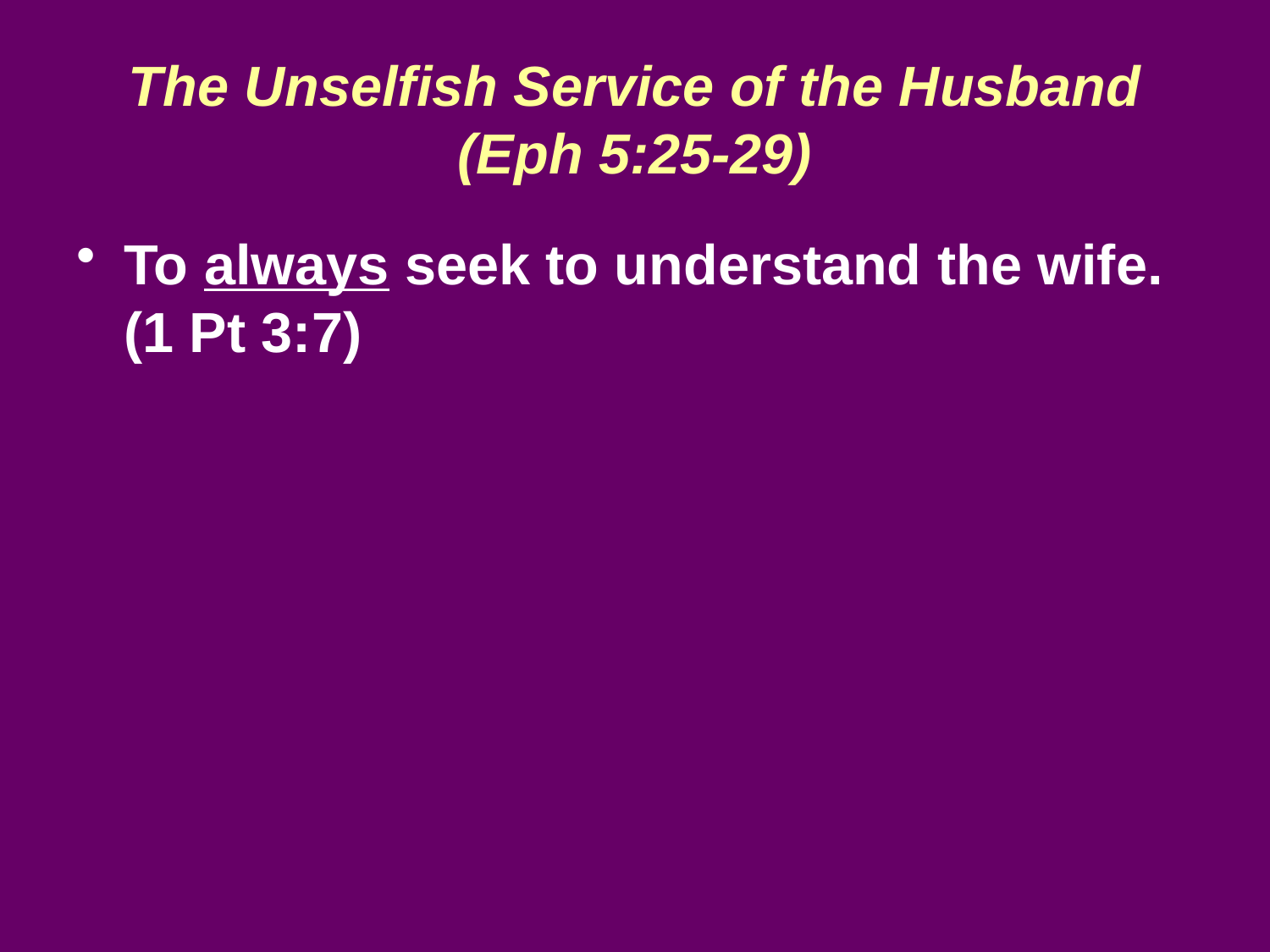

The Unselfish Service of the Husband (Eph 5:25-29)
To always seek to understand the wife. (1 Pt 3:7)